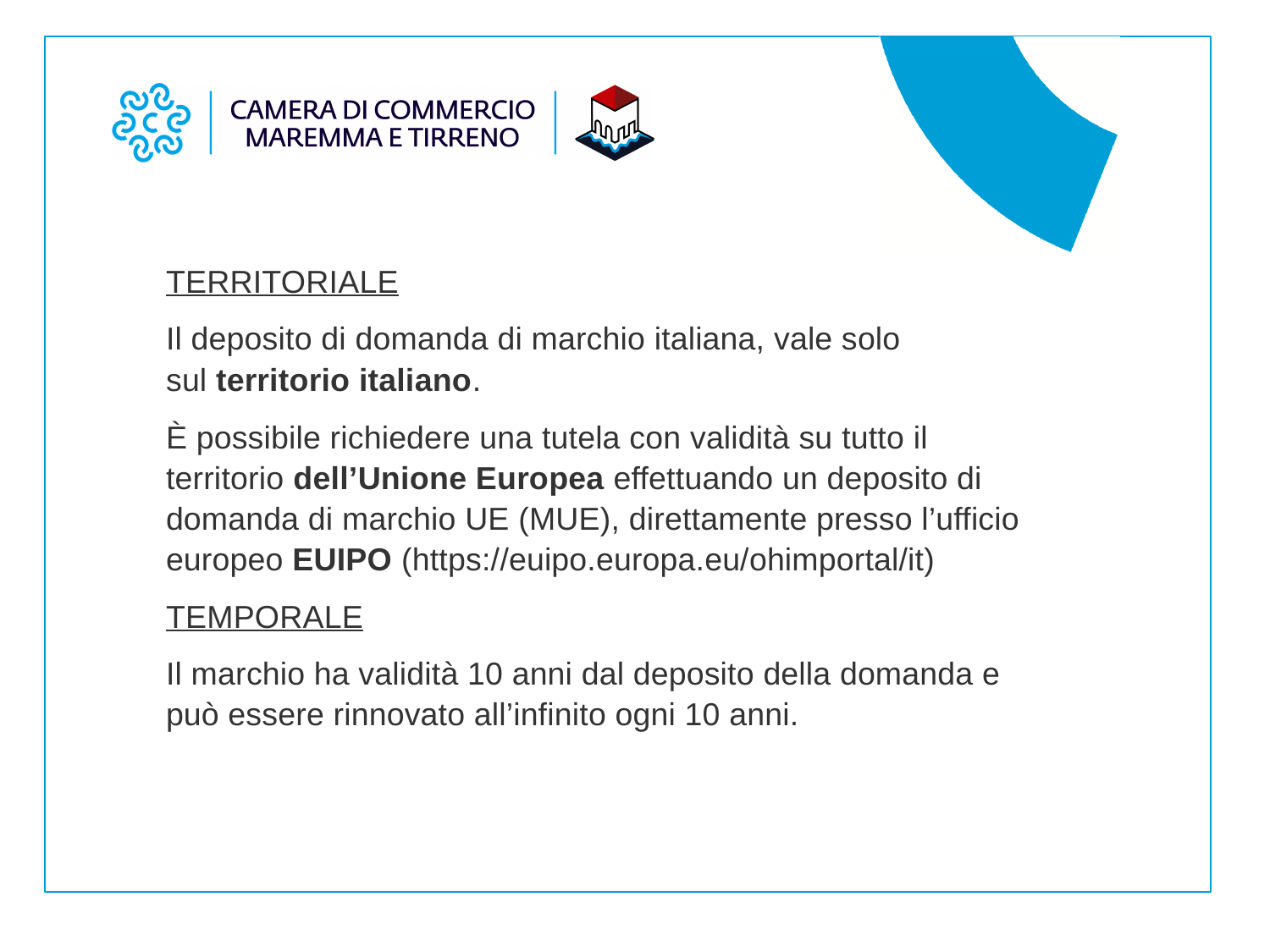

TERRITORIALE
Il deposito di domanda di marchio italiana, vale solo sul territorio italiano.
È possibile richiedere una tutela con validità su tutto il territorio dell’Unione Europea effettuando un deposito di domanda di marchio UE (MUE), direttamente presso l’ufficio europeo EUIPO (https://euipo.europa.eu/ohimportal/it)
TEMPORALE
Il marchio ha validità 10 anni dal deposito della domanda e può essere rinnovato all’infinito ogni 10 anni.